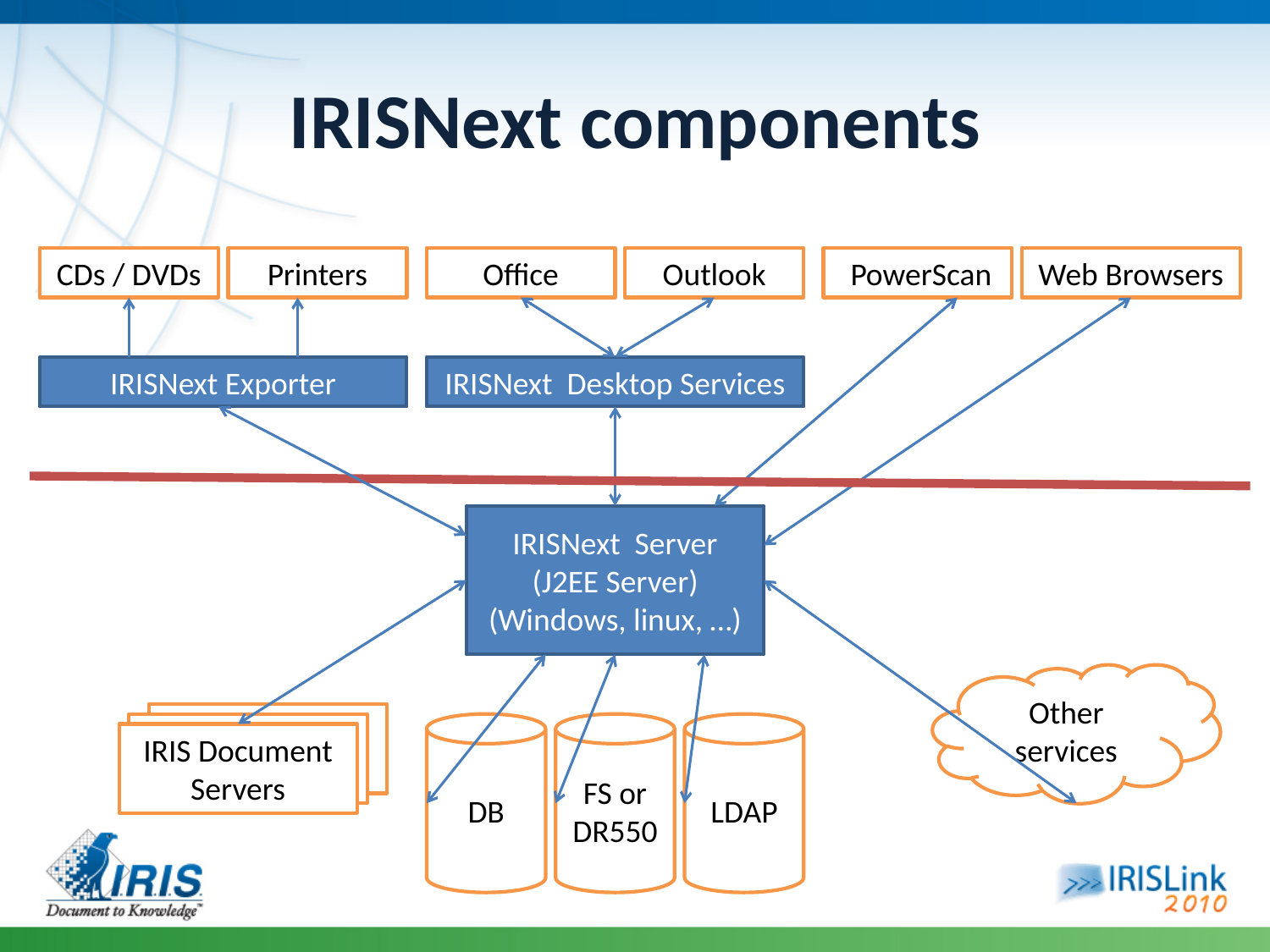

# IRISNext components
CDs / DVDs
Printers
Office
Outlook
 PowerScan
Web Browsers
IRISNext Exporter
IRISNext  Desktop Services
IRISNext  Server
(J2EE Server)
(Windows, linux, …)
Other services
IRIS Document Server
IRIS Document Server
DB
FS or
DR550
LDAP
IRIS Document Servers